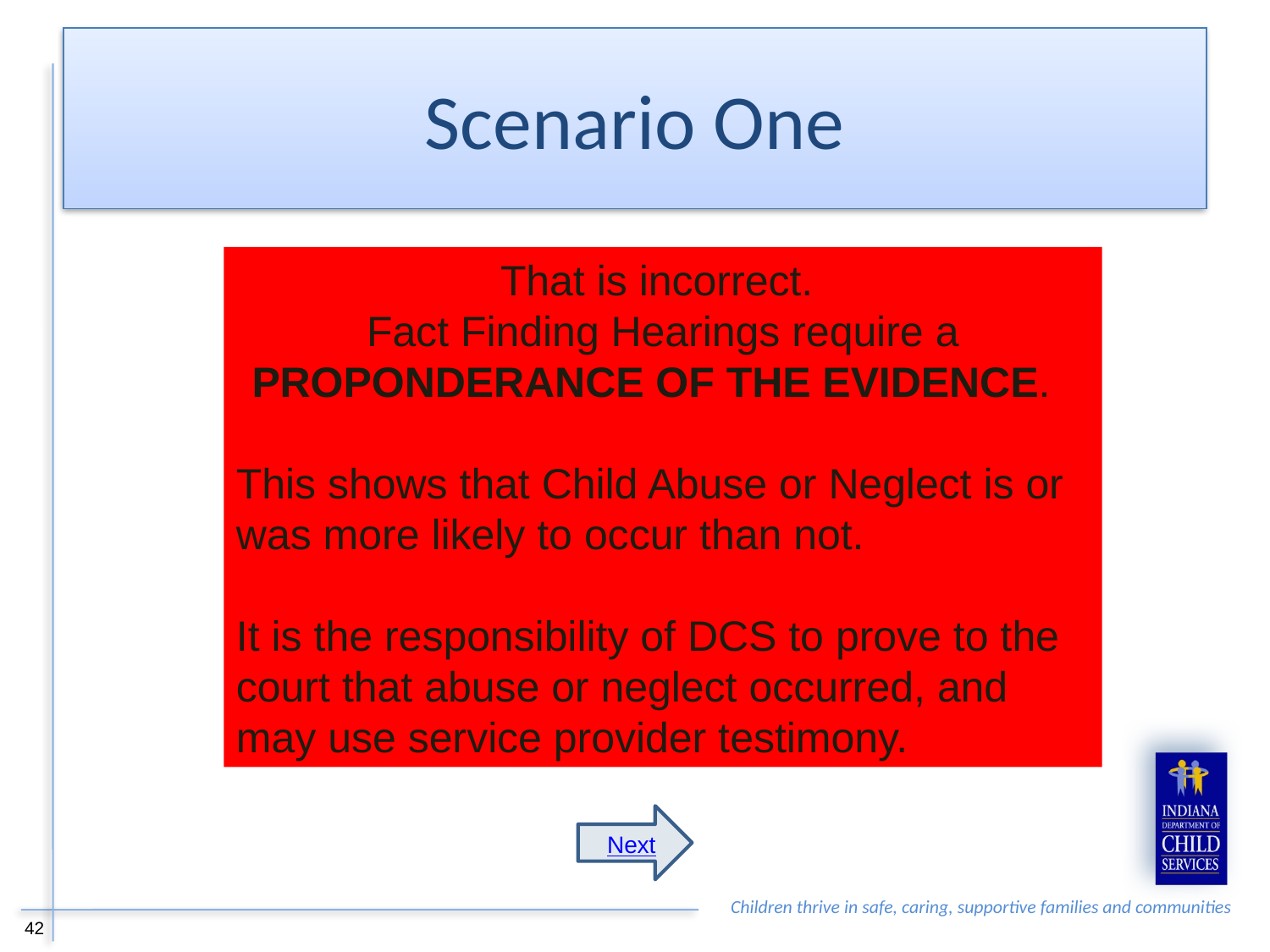

Scenario One
That is incorrect.
Fact Finding Hearings require a PROPONDERANCE OF THE EVIDENCE.

This shows that Child Abuse or Neglect is or was more likely to occur than not.

It is the responsibility of DCS to prove to the court that abuse or neglect occurred, and may use service provider testimony.

Next
42